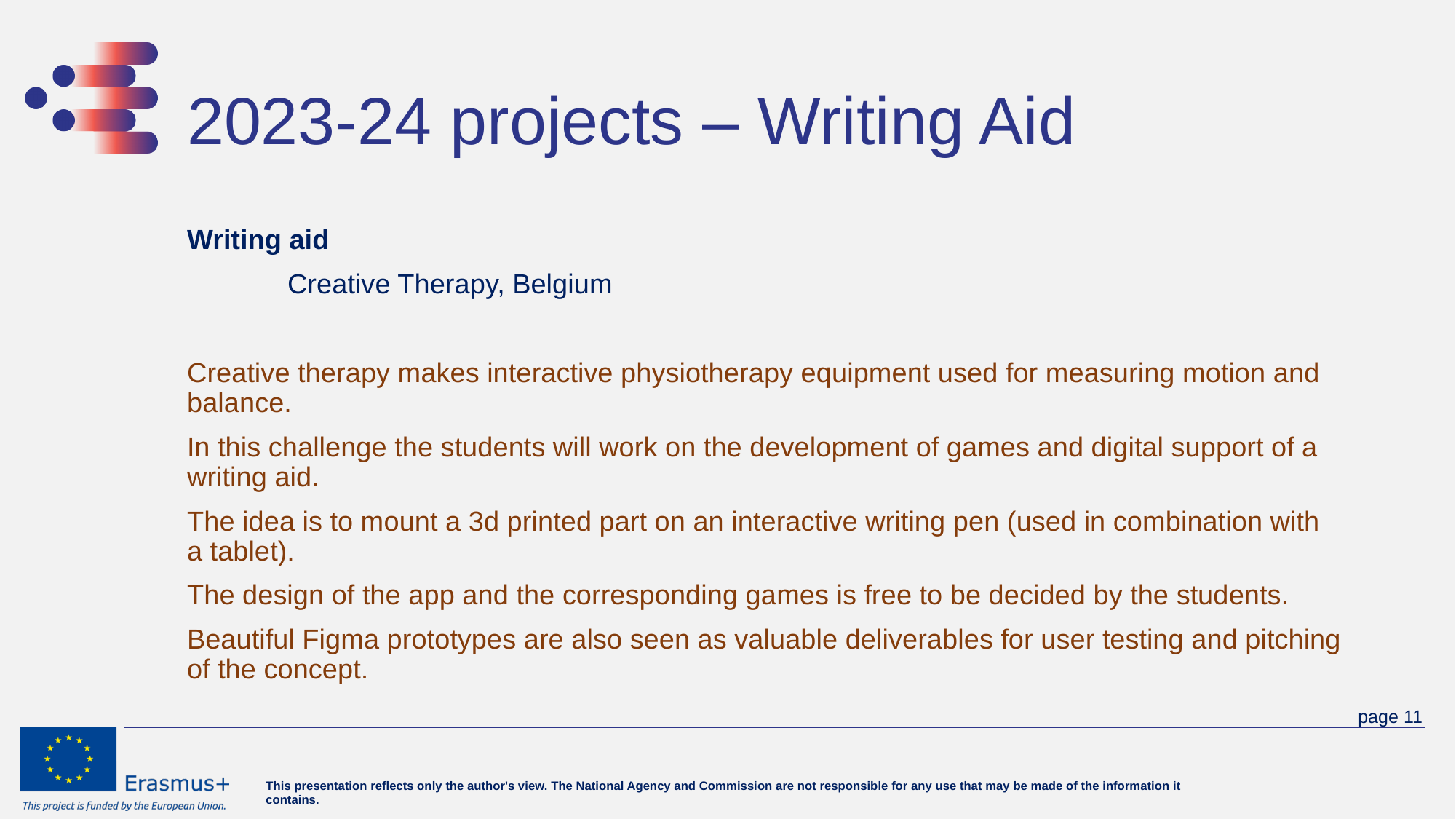

# 2023-24 projects – Writing Aid
Writing aid
Creative Therapy, Belgium

Creative therapy makes interactive physiotherapy equipment used for measuring motion and balance.
In this challenge the students will work on the development of games and digital support of a writing aid.
The idea is to mount a 3d printed part on an interactive writing pen (used in combination with a tablet).
The design of the app and the corresponding games is free to be decided by the students.
Beautiful Figma prototypes are also seen as valuable deliverables for user testing and pitching of the concept.